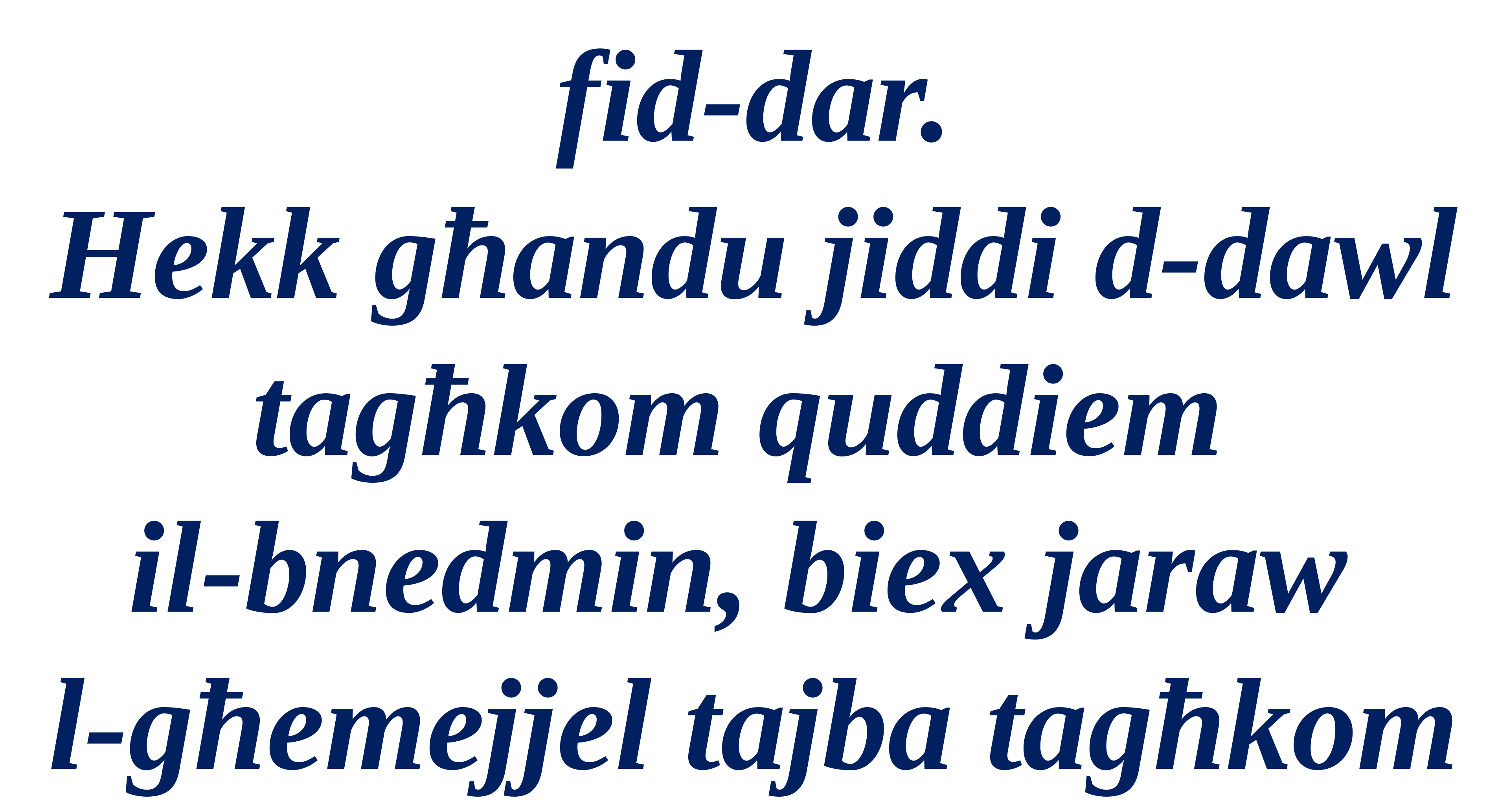

fid-dar.
Hekk għandu jiddi d-dawl tagħkom quddiem
il-bnedmin, biex jaraw
l-għemejjel tajba tagħkom